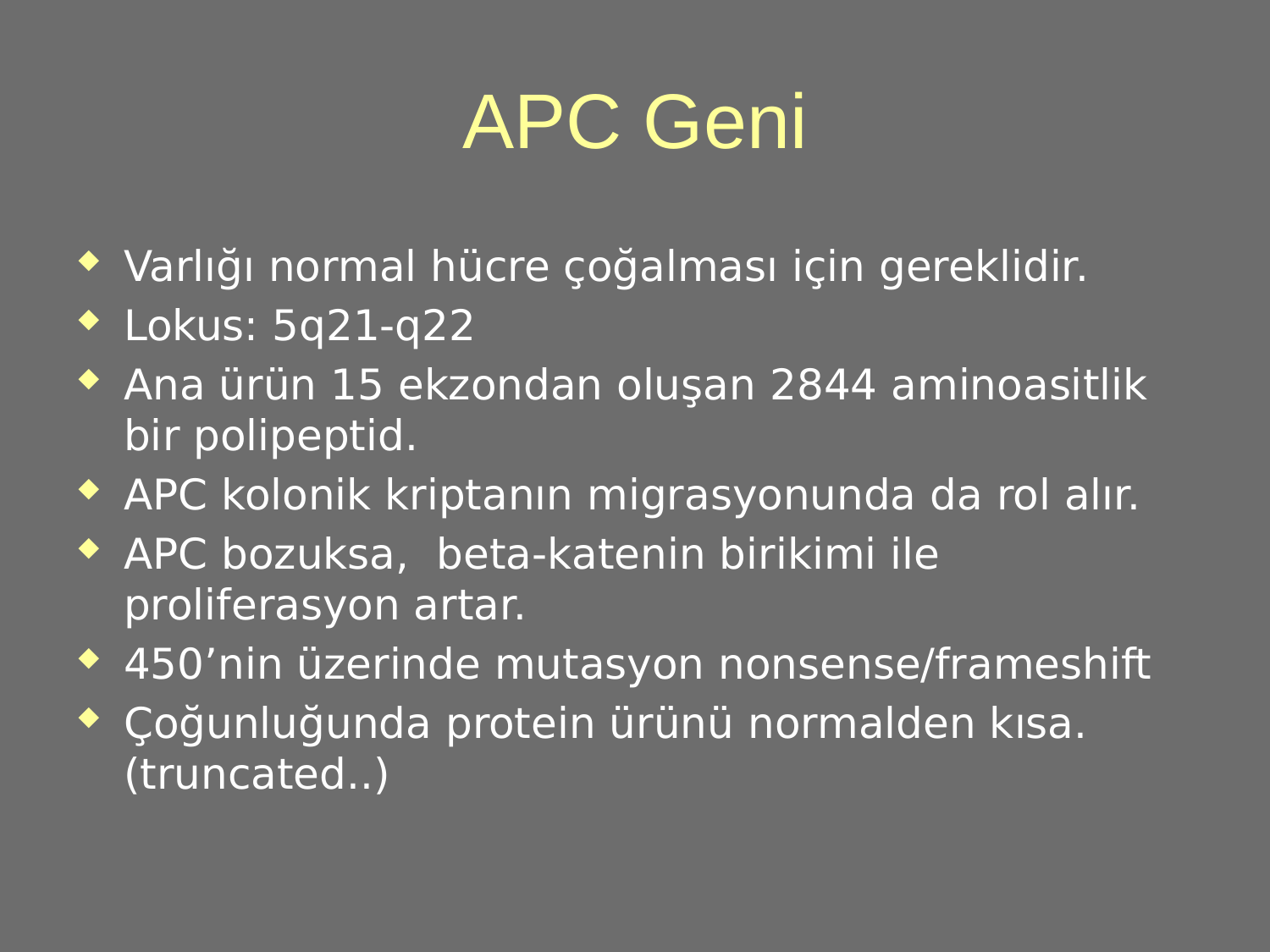

# APC Geni
Varlığı normal hücre çoğalması için gereklidir.
Lokus: 5q21-q22
Ana ürün 15 ekzondan oluşan 2844 aminoasitlik bir polipeptid.
APC kolonik kriptanın migrasyonunda da rol alır.
APC bozuksa,  beta-katenin birikimi ile proliferasyon artar.
450’nin üzerinde mutasyon nonsense/frameshift
Çoğunluğunda protein ürünü normalden kısa. (truncated..)